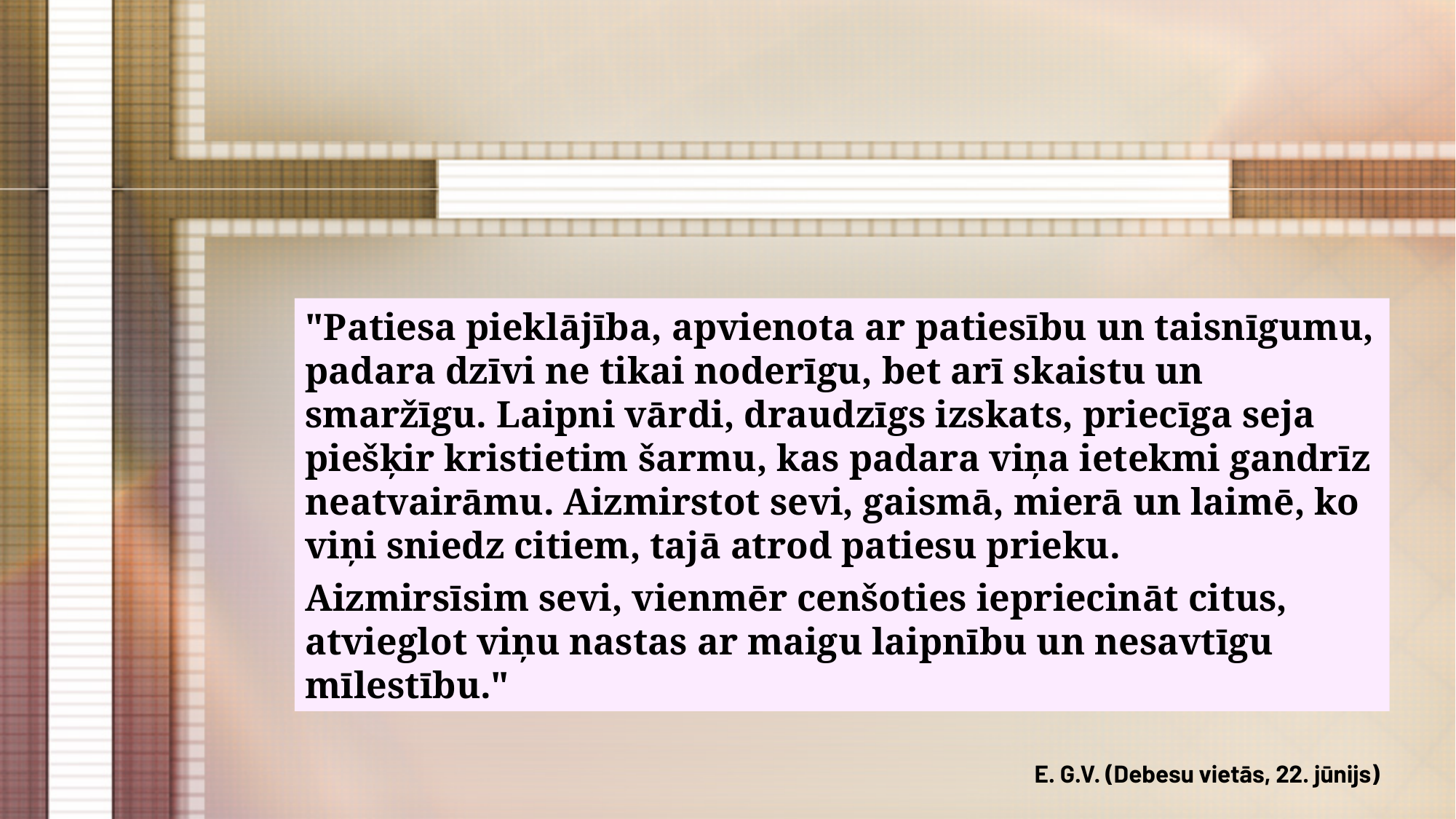

"Patiesa pieklājība, apvienota ar patiesību un taisnīgumu, padara dzīvi ne tikai noderīgu, bet arī skaistu un smaržīgu. Laipni vārdi, draudzīgs izskats, priecīga seja piešķir kristietim šarmu, kas padara viņa ietekmi gandrīz neatvairāmu. Aizmirstot sevi, gaismā, mierā un laimē, ko viņi sniedz citiem, tajā atrod patiesu prieku.
Aizmirsīsim sevi, vienmēr cenšoties iepriecināt citus, atvieglot viņu nastas ar maigu laipnību un nesavtīgu mīlestību."
E. G.V. (Debesu vietās, 22. jūnijs)